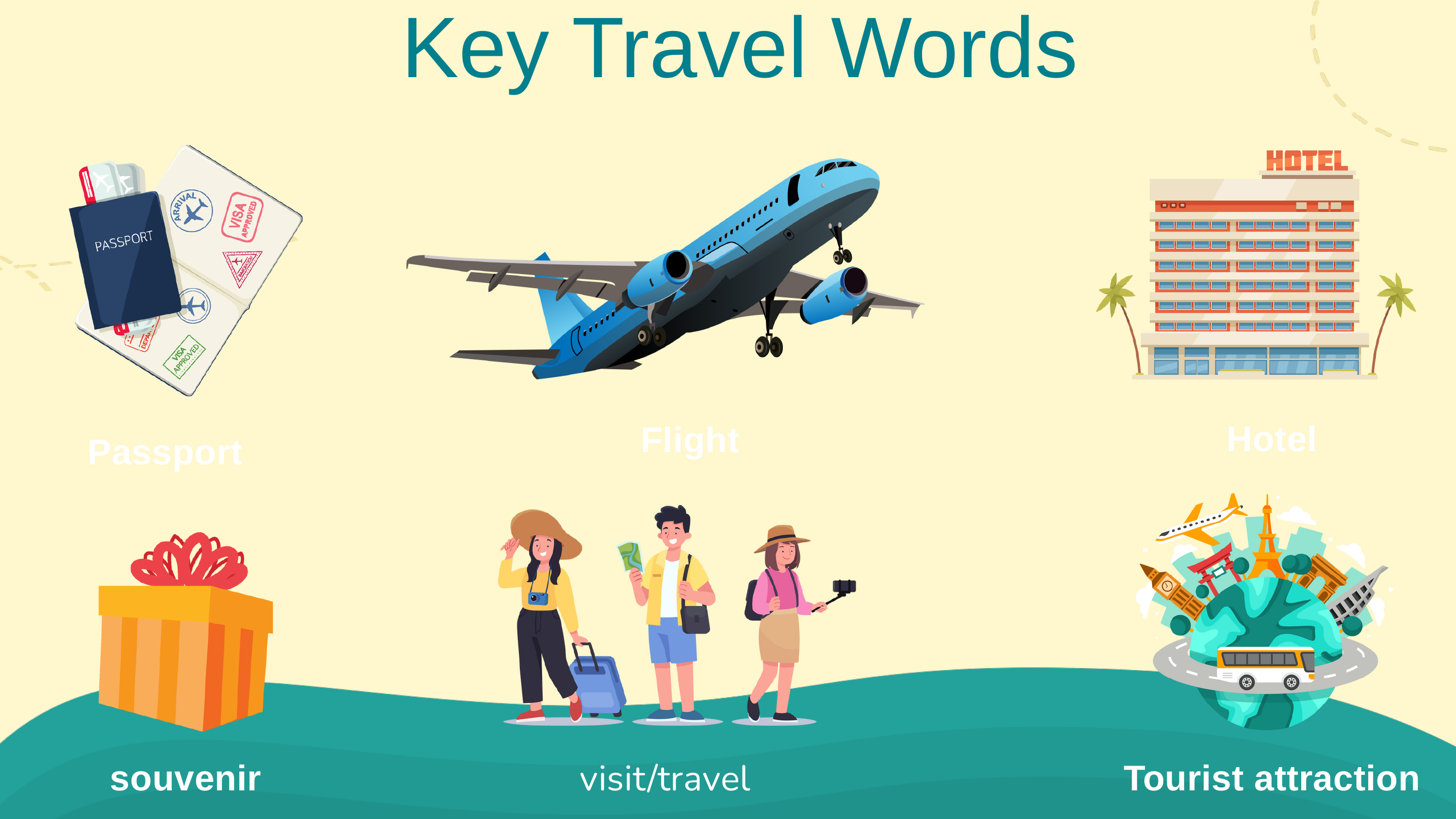

Key Travel Words

Hotel
Flight
Passport

souvenir
visit/travel
Tourist attraction